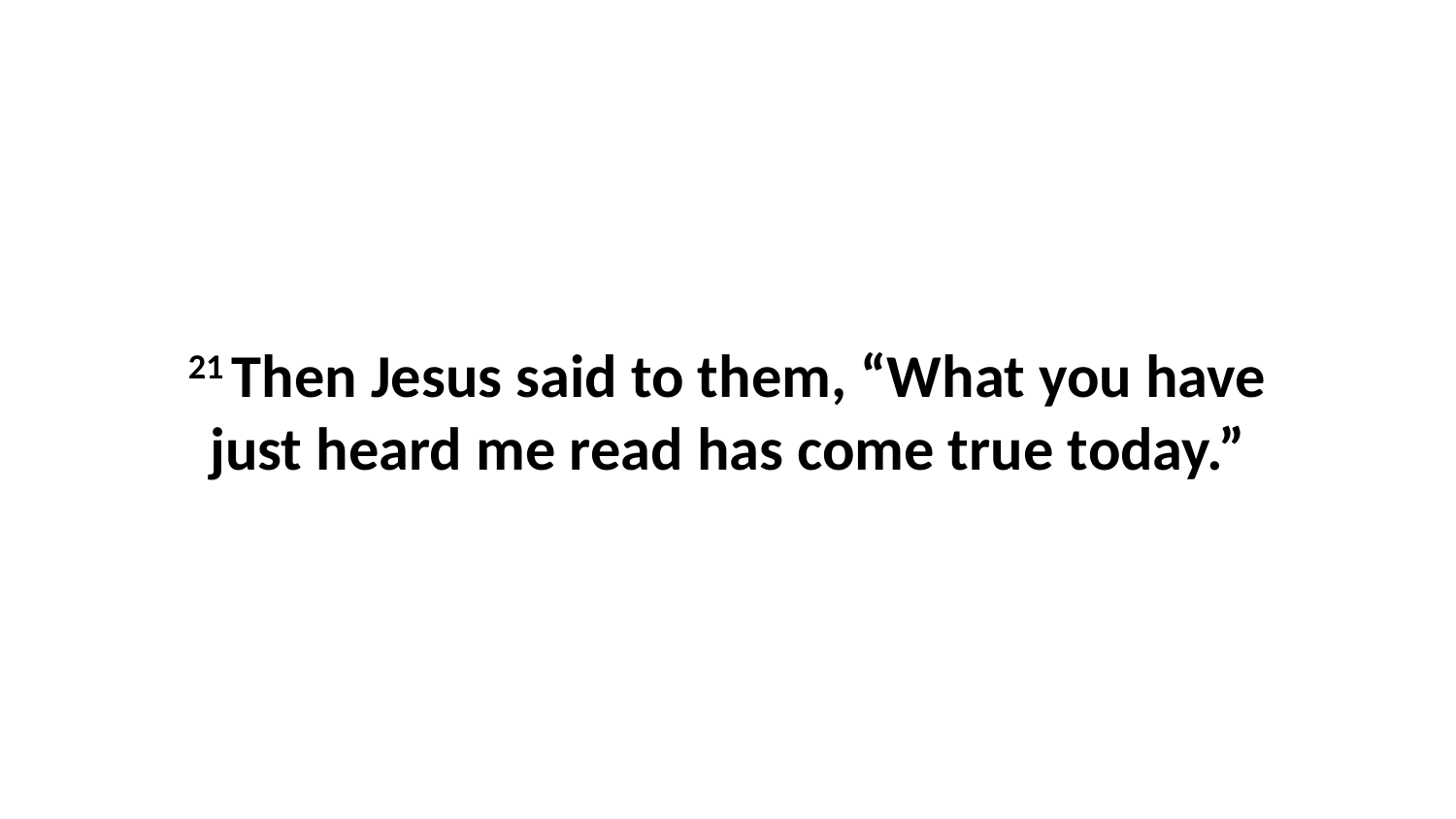

21 Then Jesus said to them, “What you have just heard me read has come true today.”